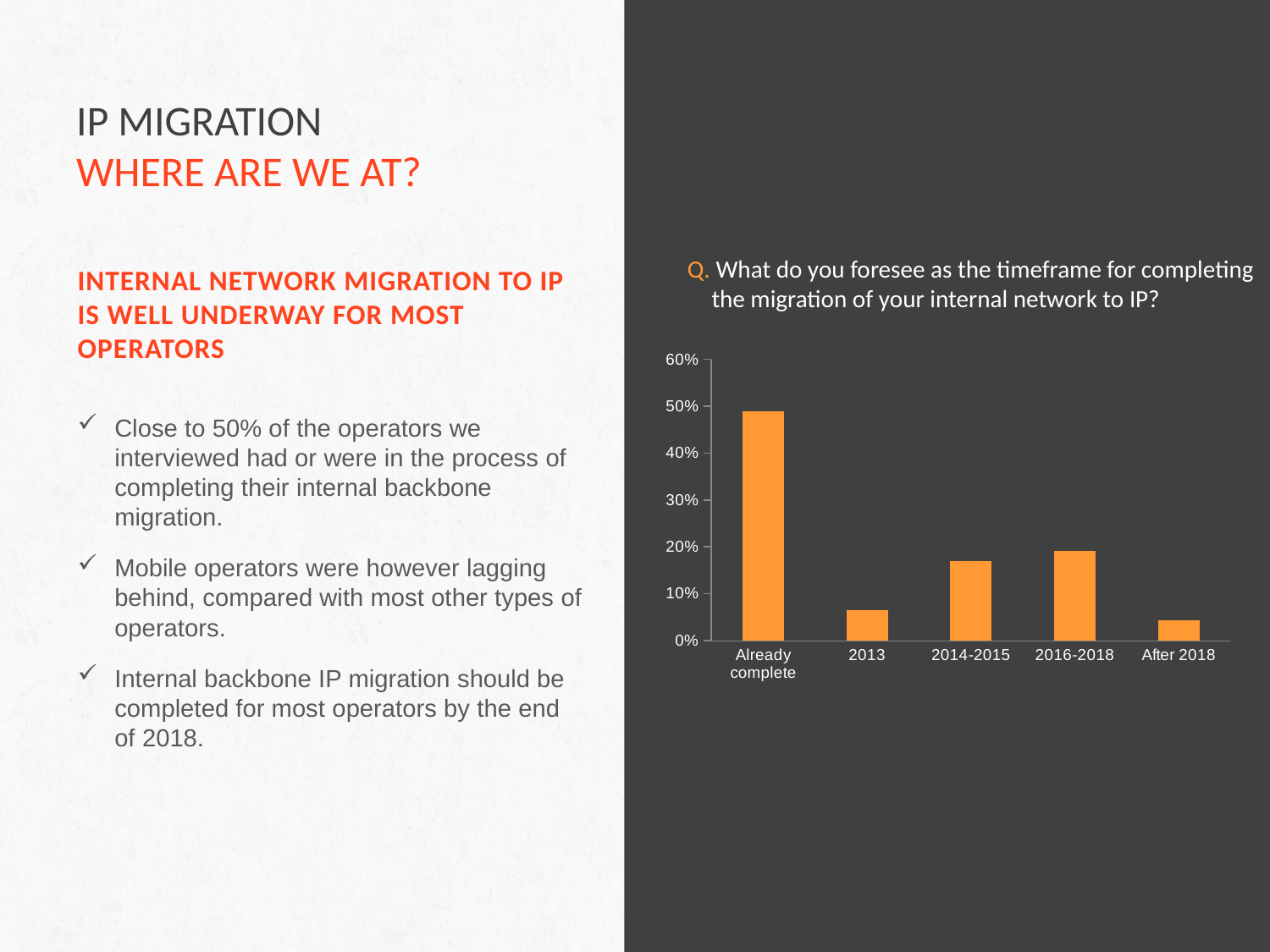

# IP MIGRATION WHERE ARE WE AT?
Q. What do you foresee as the timeframe for completing the migration of your internal network to IP?
Internal network migration to IP is well underway for most operators

### Chart

| Category |  |
|---|---|
| Already complete | 0.48900000000000016 |
| 2013 | 0.06400000000000003 |
| 2014-2015 | 0.17 |
| 2016-2018 | 0.191 |
| After 2018 | 0.043000000000000003 |
Close to 50% of the operators we interviewed had or were in the process of completing their internal backbone migration.
Mobile operators were however lagging behind, compared with most other types of operators.
Internal backbone IP migration should be completed for most operators by the end of 2018.